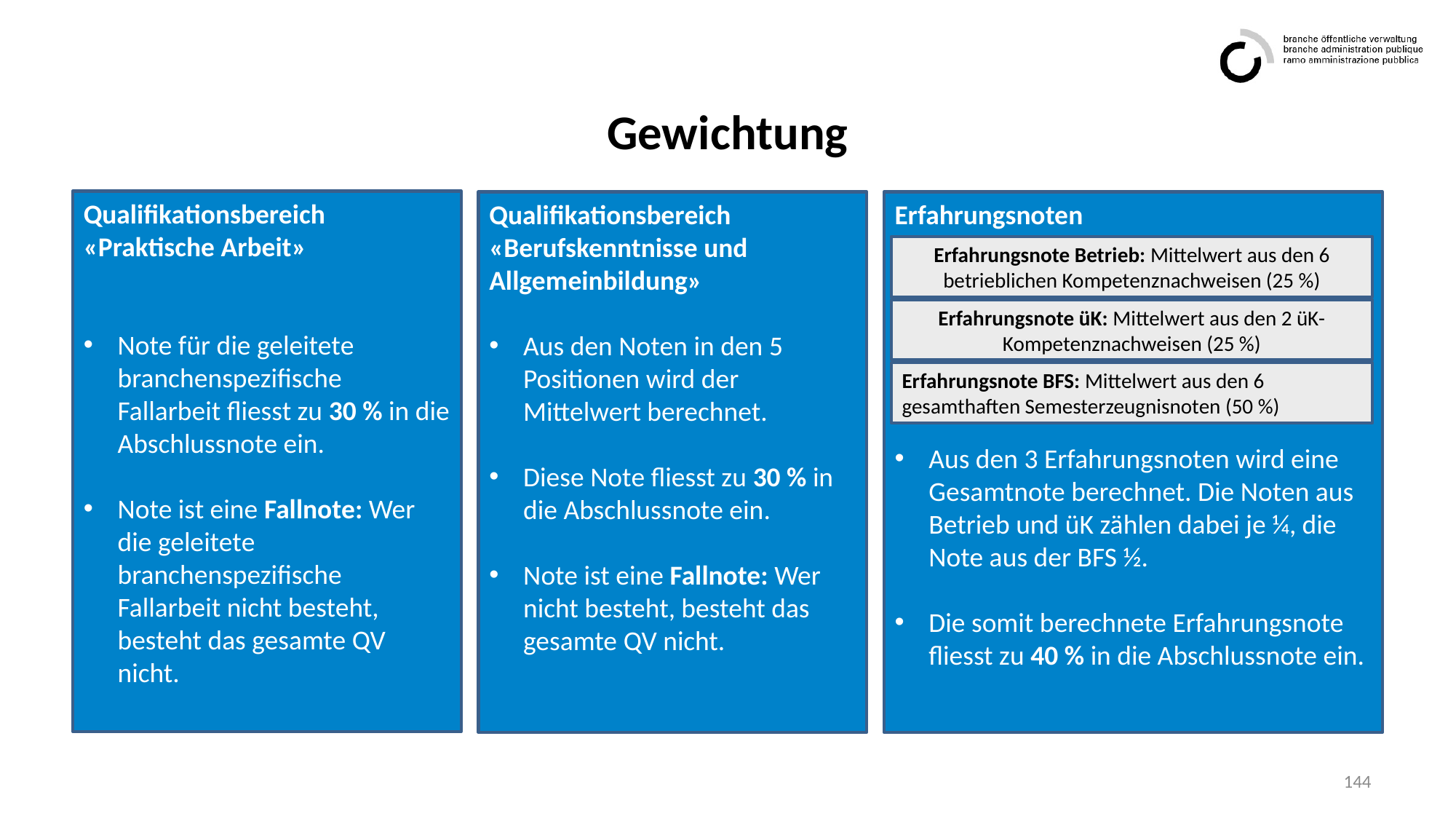

# Gewichtung

Qualifikationsbereich «Praktische Arbeit»

Note für die geleitete branchenspezifische Fallarbeit fliesst zu 30 % in die Abschlussnote ein.

Note ist eine Fallnote: Wer die geleitete branchenspezifische Fallarbeit nicht besteht, besteht das gesamte QV nicht.

Qualifikationsbereich «Berufskenntnisse und Allgemeinbildung»

Aus den Noten in den 5 Positionen wird der Mittelwert berechnet.

Diese Note fliesst zu 30 % in die Abschlussnote ein.

Note ist eine Fallnote: Wer nicht besteht, besteht das gesamte QV nicht.

Erfahrungsnoten

Aus den 3 Erfahrungsnoten wird eine Gesamtnote berechnet. Die Noten aus Betrieb und üK zählen dabei je ¼, die Note aus der BFS ½.

Die somit berechnete Erfahrungsnote fliesst zu 40 % in die Abschlussnote ein.

Erfahrungsnote Betrieb: Mittelwert aus den 6 betrieblichen Kompetenznachweisen (25 %)
Erfahrungsnote üK: Mittelwert aus den 2 üK-Kompetenznachweisen (25 %)
Erfahrungsnote BFS: Mittelwert aus den 6 gesamthaften Semesterzeugnisnoten (50 %)
144